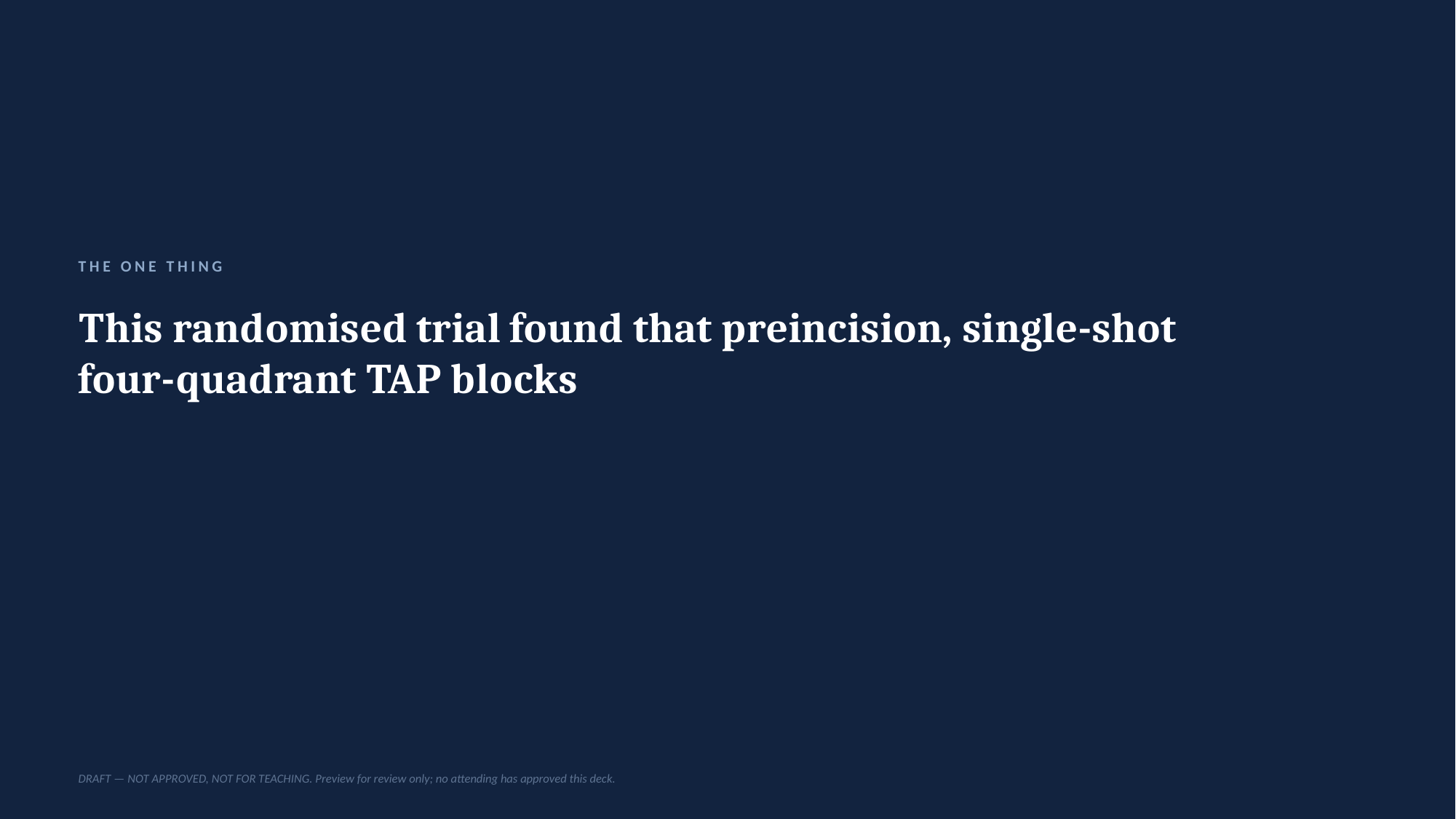

THE ONE THING
This randomised trial found that preincision, single-shot four-quadrant TAP blocks
DRAFT — NOT APPROVED, NOT FOR TEACHING. Preview for review only; no attending has approved this deck.